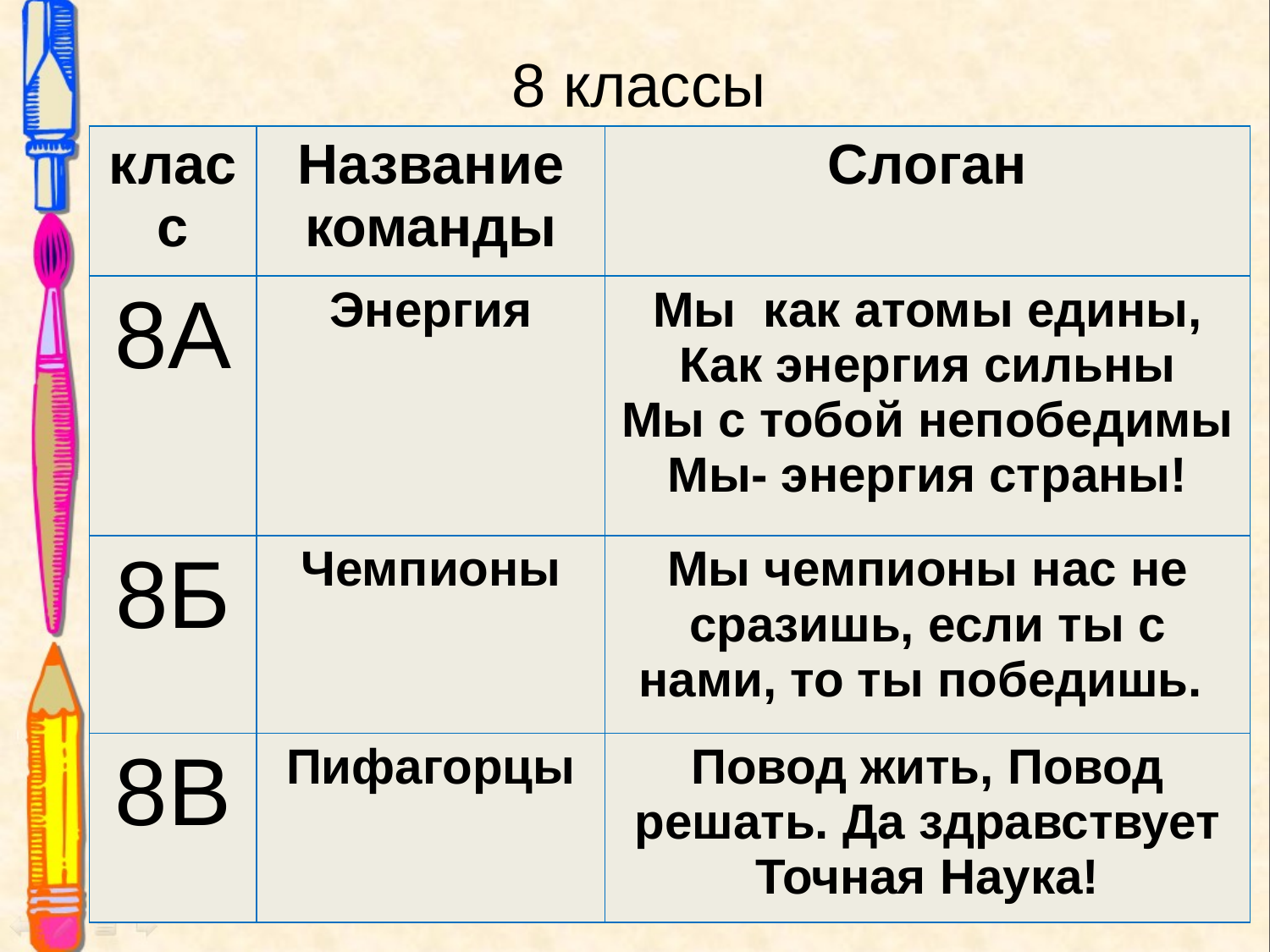

# 8 классы
| класс | Название команды | Слоган |
| --- | --- | --- |
| 8А | Энергия | Мы как атомы едины, Как энергия сильны Мы с тобой непобедимы Мы- энергия страны! |
| 8Б | Чемпионы | Мы чемпионы нас не сразишь, если ты с нами, то ты победишь. |
| 8В | Пифагорцы | Повод жить, Повод решать. Да здравствует Точная Наука! |